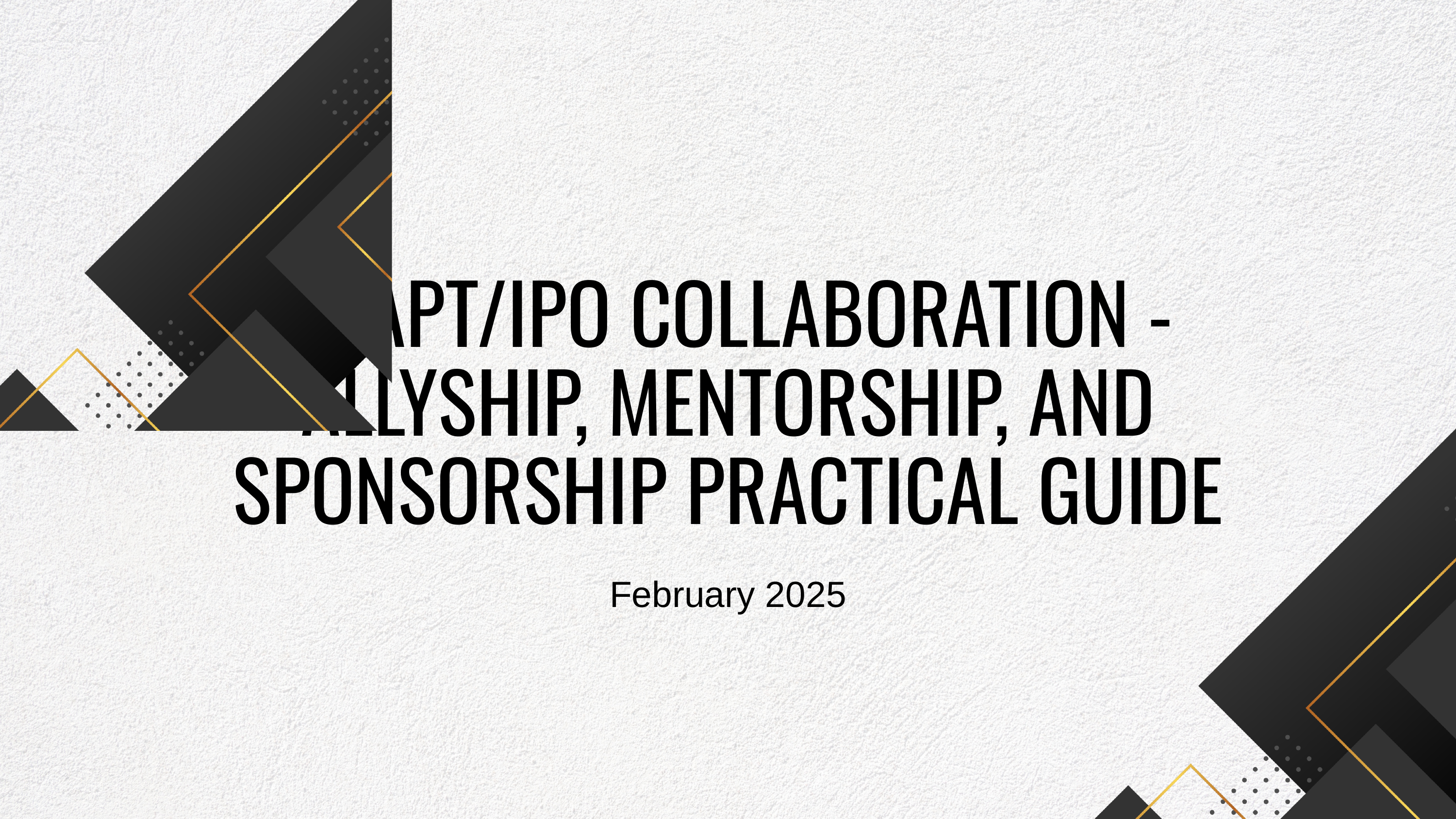

ADAPT/IPO COLLABORATION - ALLYSHIP, MENTORSHIP, AND SPONSORSHIP PRACTICAL GUIDE

February 2025